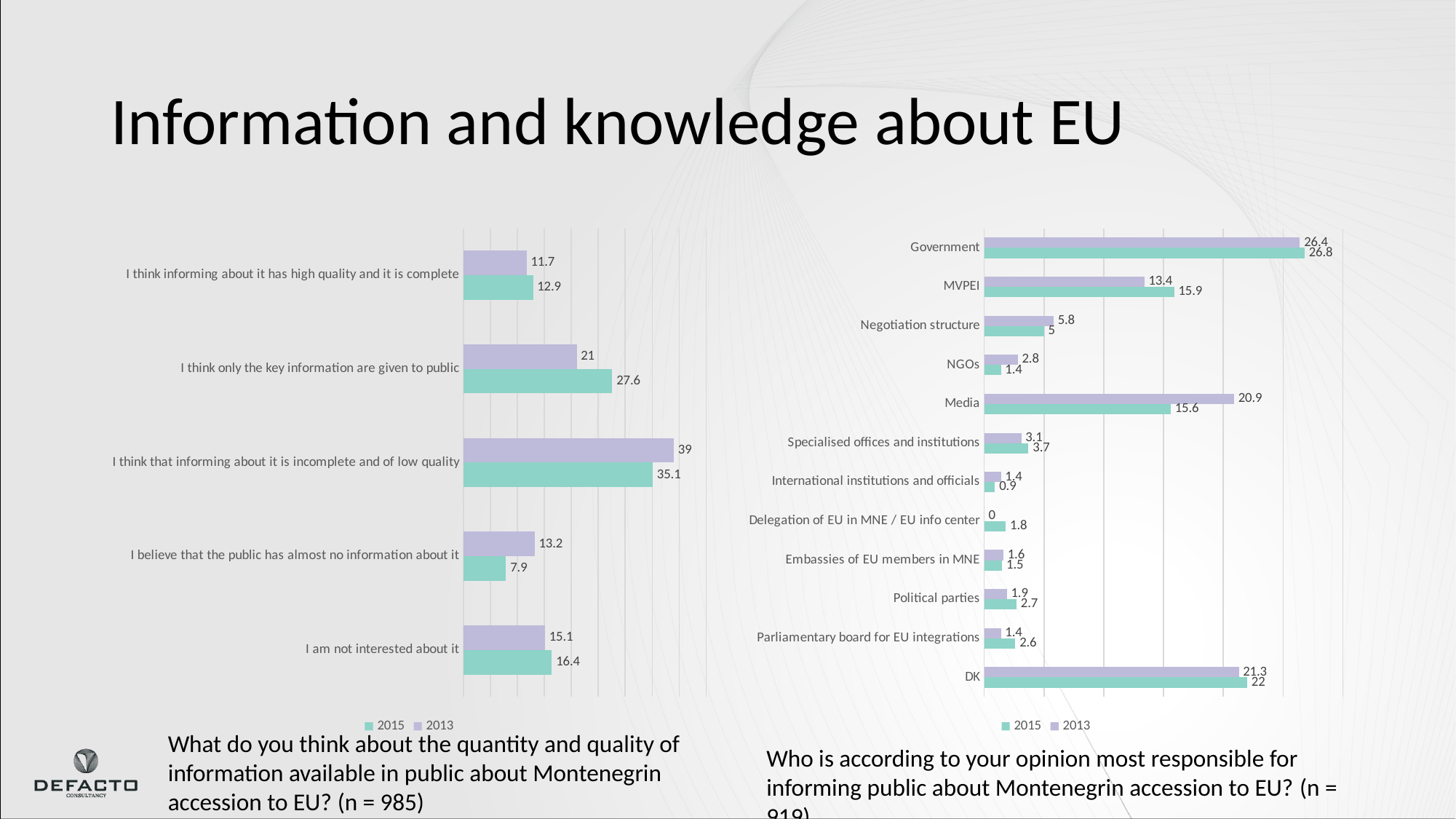

# Information and knowledge about EU

### Chart

| Category | 2013 | 2015 |
|---|---|---|
| I think informing about it has high quality and it is complete | 11.7 | 12.9 |
| I think only the key information are given to public | 21.0 | 27.6 |
| I think that informing about it is incomplete and of low quality | 39.0 | 35.1 |
| I believe that the public has almost no information about it | 13.2 | 7.9 |
| I am not interested about it | 15.1 | 16.4 |

### Chart

| Category | 2013 | 2015 |
|---|---|---|
| Government | 26.4 | 26.8 |
| MVPEI | 13.4 | 15.9 |
| Negotiation structure | 5.8 | 5.0 |
| NGOs | 2.8 | 1.4 |
| Media | 20.9 | 15.6 |
| Specialised offices and institutions | 3.1 | 3.7 |
| International institutions and officials | 1.4 | 0.9 |
| Delegation of EU in MNE / EU info center | 0.0 | 1.8 |
| Embassies of EU members in MNE | 1.6 | 1.5 |
| Political parties | 1.9 | 2.7 |
| Parliamentary board for EU integrations | 1.4 | 2.6 |
| DK | 21.3 | 22.0 |
What do you think about the quantity and quality of information available in public about Montenegrin accession to EU? (n = 985)
Who is according to your opinion most responsible for informing public about Montenegrin accession to EU? (n = 919)